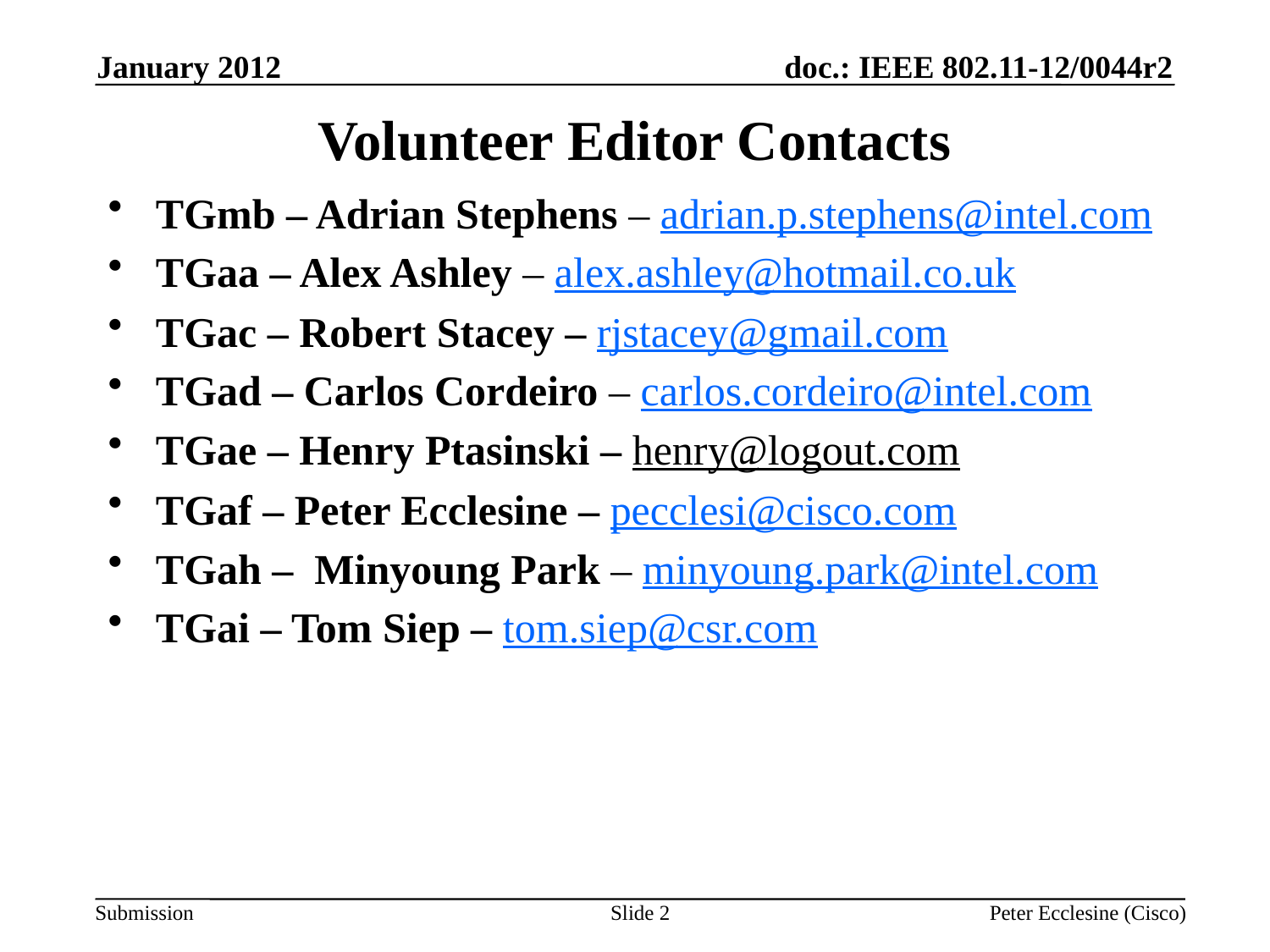

January 2012

# Volunteer Editor Contacts
TGmb – Adrian Stephens – adrian.p.stephens@intel.com
TGaa – Alex Ashley – alex.ashley@hotmail.co.uk
TGac – Robert Stacey – rjstacey@gmail.com
TGad – Carlos Cordeiro – carlos.cordeiro@intel.com
TGae – Henry Ptasinski – henry@logout.com
TGaf – Peter Ecclesine – pecclesi@cisco.com
TGah –  Minyoung Park – minyoung.park@intel.com
TGai – Tom Siep – tom.siep@csr.com

Slide 2
Peter Ecclesine (Cisco)